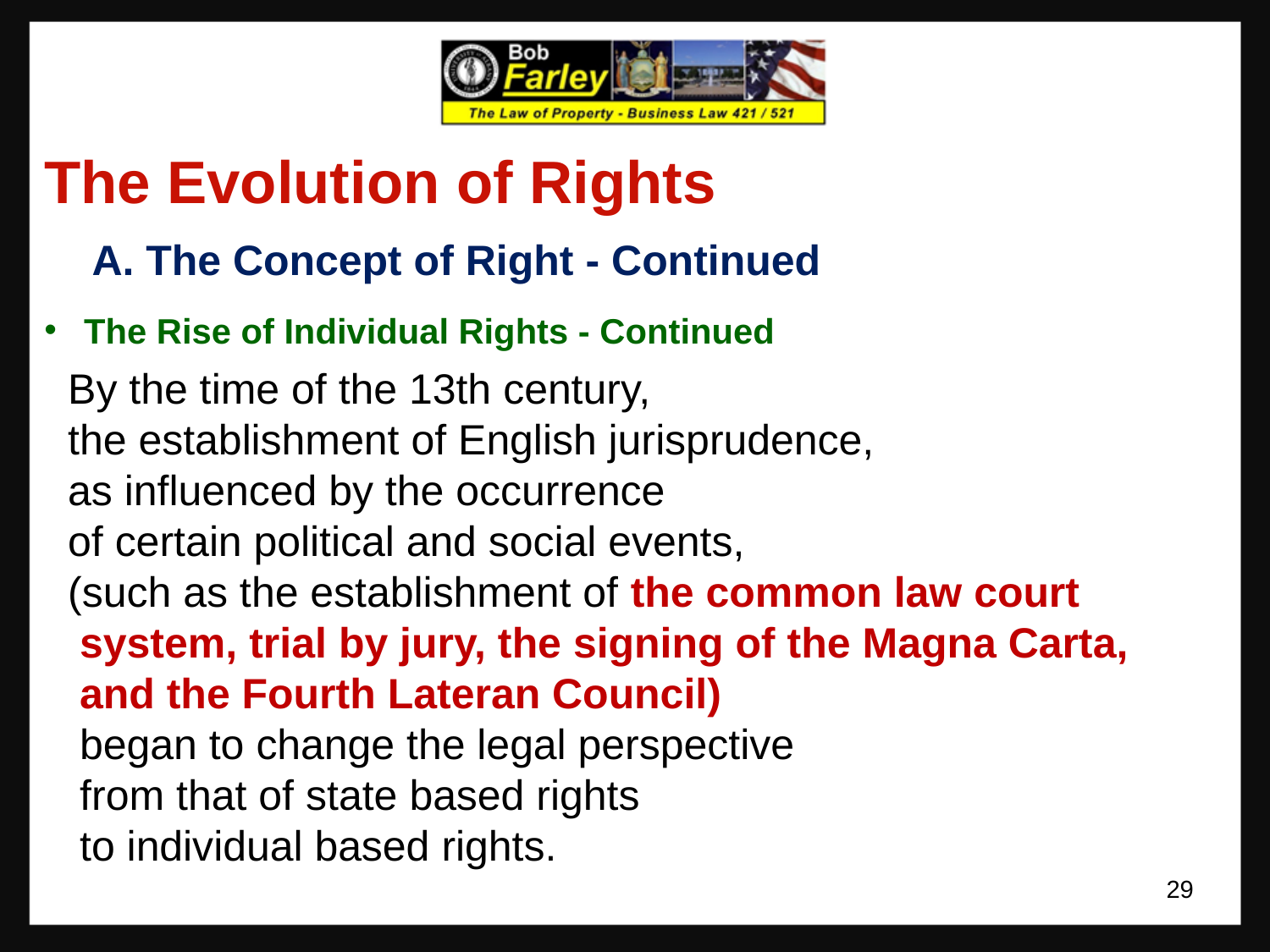

The Evolution of Rights
	A. The Concept of Right - Continued

 The Rise of Individual Rights - Continued

  By the time of the 13th century,
  the establishment of English jurisprudence,
  as influenced by the occurrence
  of certain political and social events,
  (such as the establishment of the common law court
   system, trial by jury, the signing of the Magna Carta,
   and the Fourth Lateran Council)
   began to change the legal perspective
   from that of state based rights
   to individual based rights.

29